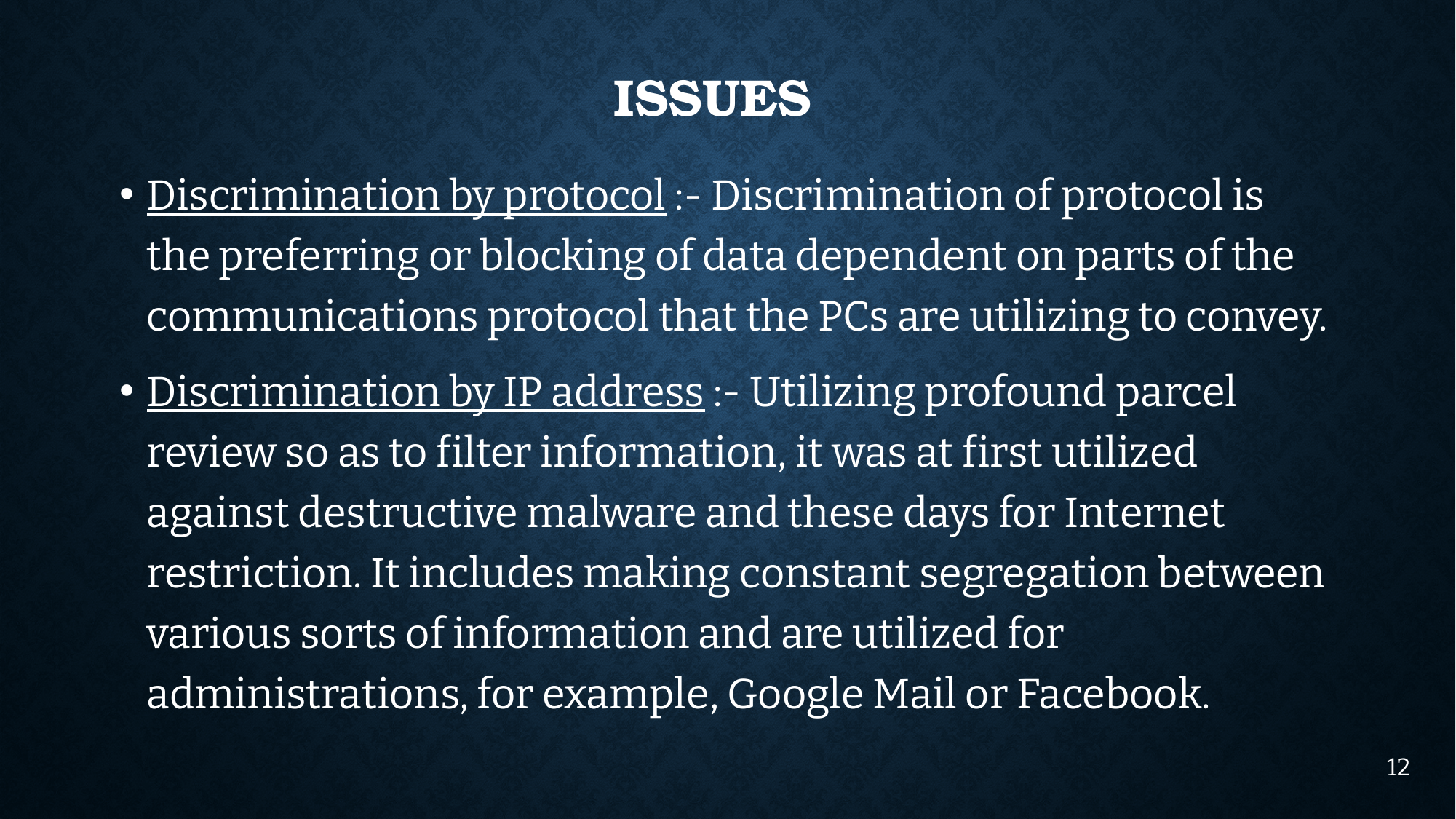

# issues
Discrimination by protocol :- Discrimination of protocol is the preferring or blocking of data dependent on parts of the communications protocol that the PCs are utilizing to convey.
Discrimination by IP address :- Utilizing profound parcel review so as to filter information, it was at first utilized against destructive malware and these days for Internet restriction. It includes making constant segregation between various sorts of information and are utilized for administrations, for example, Google Mail or Facebook.
12